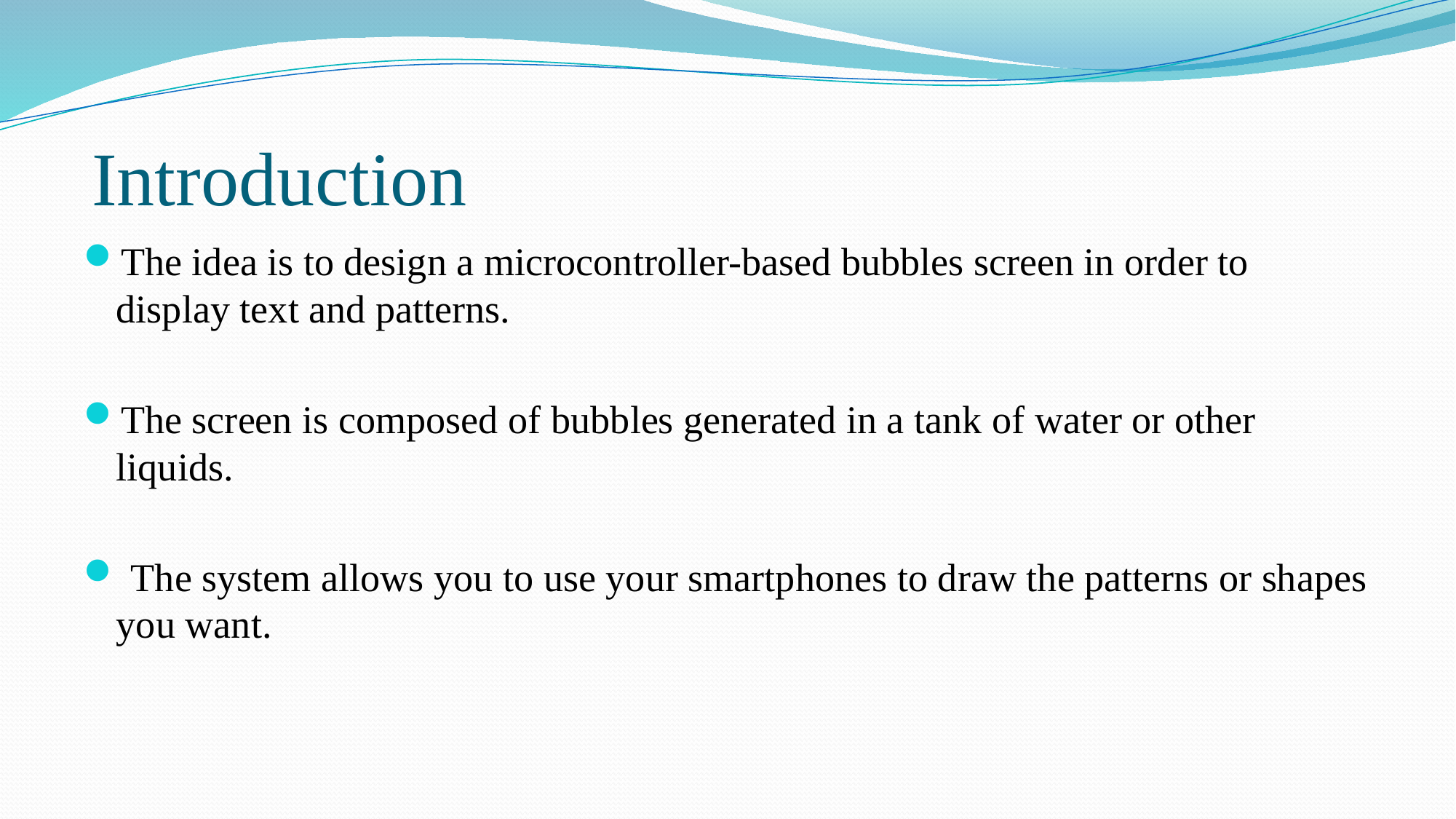

# Introduction
The idea is to design a microcontroller-based bubbles screen in order to display text and patterns.

The screen is composed of bubbles generated in a tank of water or other liquids.

 The system allows you to use your smartphones to draw the patterns or shapes you want.